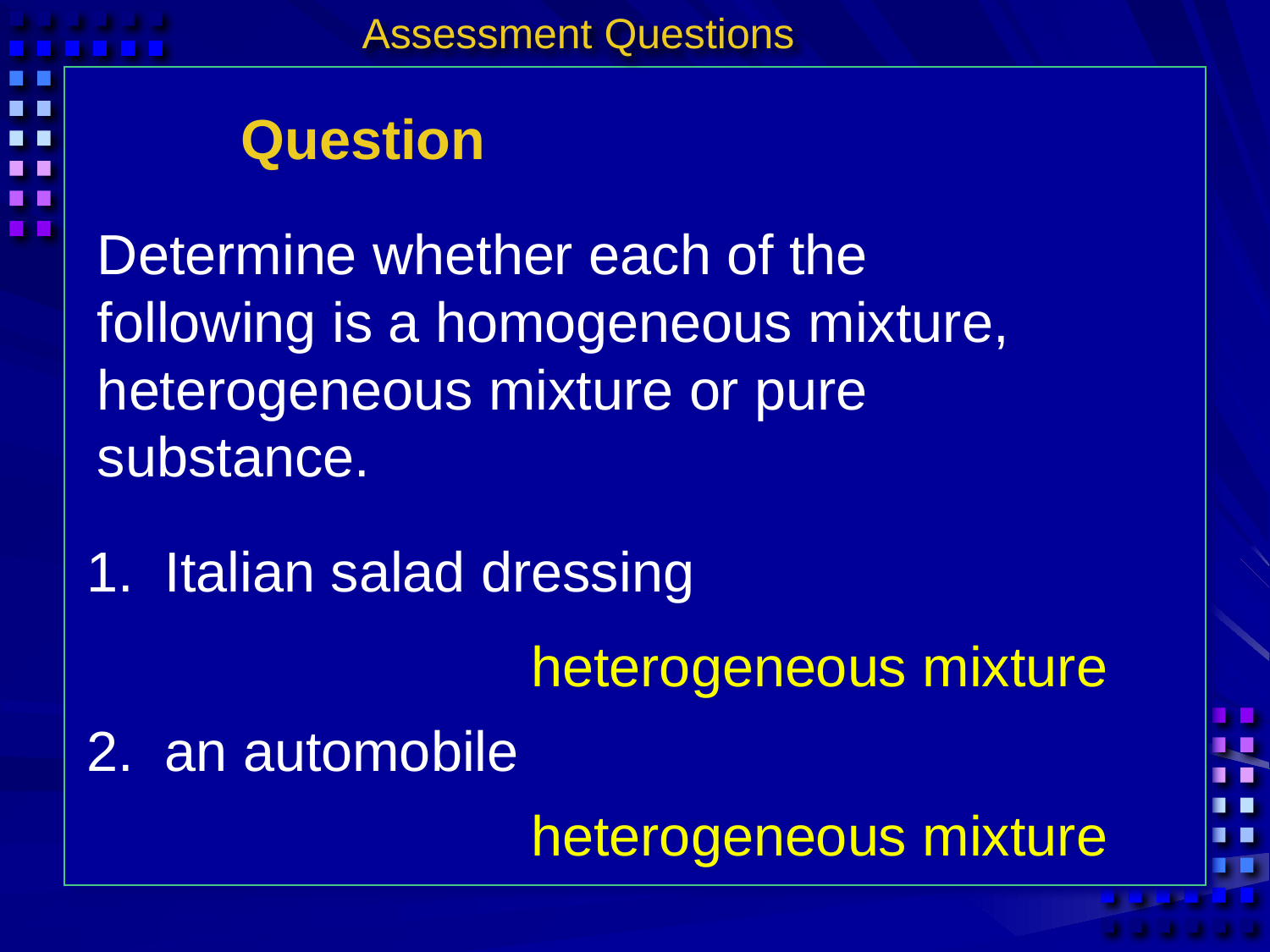

Assessment Questions
Question
Determine whether each of the following is a homogeneous mixture, heterogeneous mixture or pure substance.
1.  Italian salad dressing

heterogeneous mixture
2.  an automobile
heterogeneous mixture